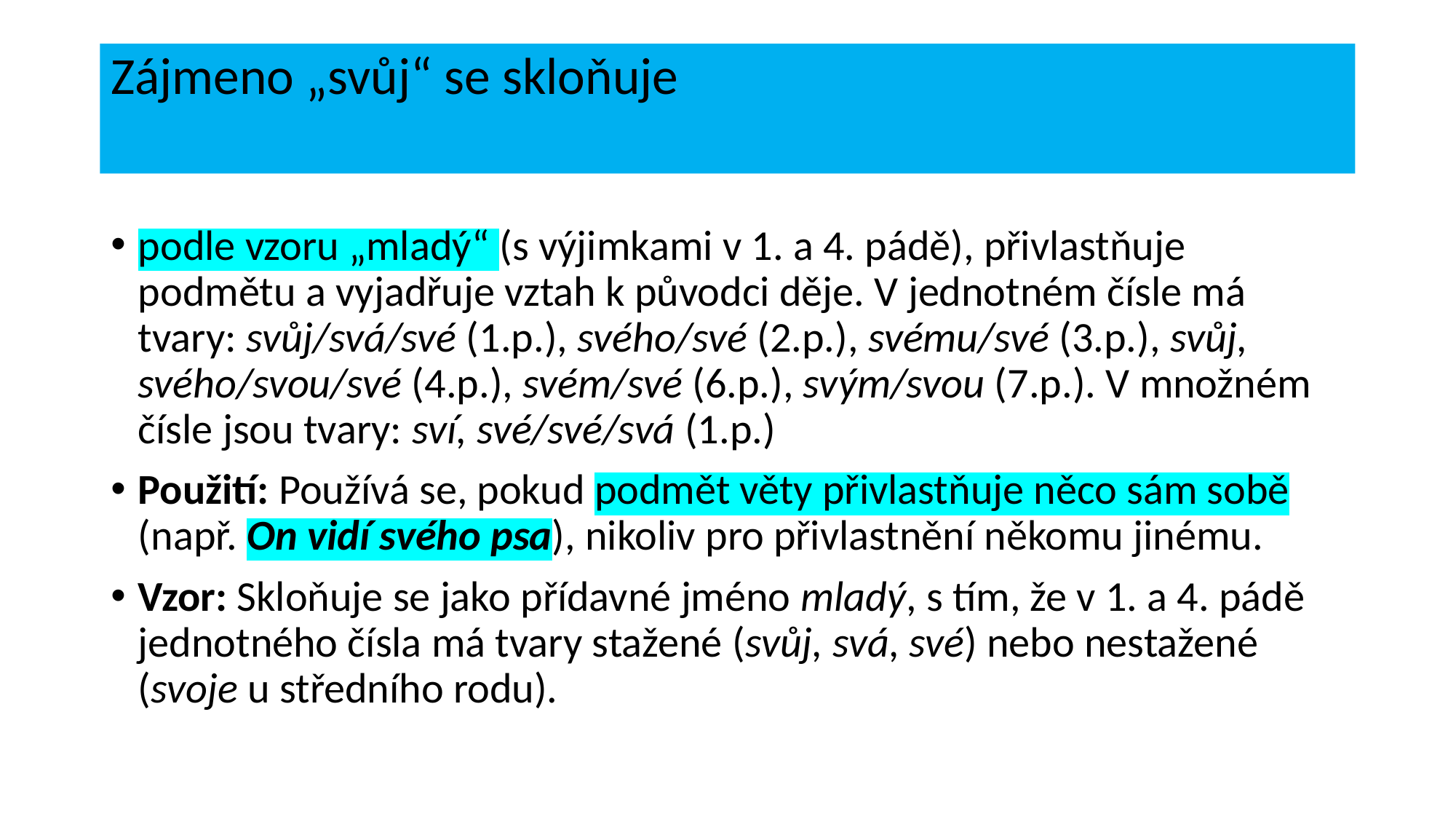

# Zájmeno „svůj“ se skloňuje
podle vzoru „mladý“ (s výjimkami v 1. a 4. pádě), přivlastňuje podmětu a vyjadřuje vztah k původci děje. V jednotném čísle má tvary: svůj/svá/své (1.p.), svého/své (2.p.), svému/své (3.p.), svůj, svého/svou/své (4.p.), svém/své (6.p.), svým/svou (7.p.). V množném čísle jsou tvary: sví, své/své/svá (1.p.)
Použití: Používá se, pokud podmět věty přivlastňuje něco sám sobě (např. On vidí svého psa), nikoliv pro přivlastnění někomu jinému.
Vzor: Skloňuje se jako přídavné jméno mladý, s tím, že v 1. a 4. pádě jednotného čísla má tvary stažené (svůj, svá, své) nebo nestažené (svoje u středního rodu).